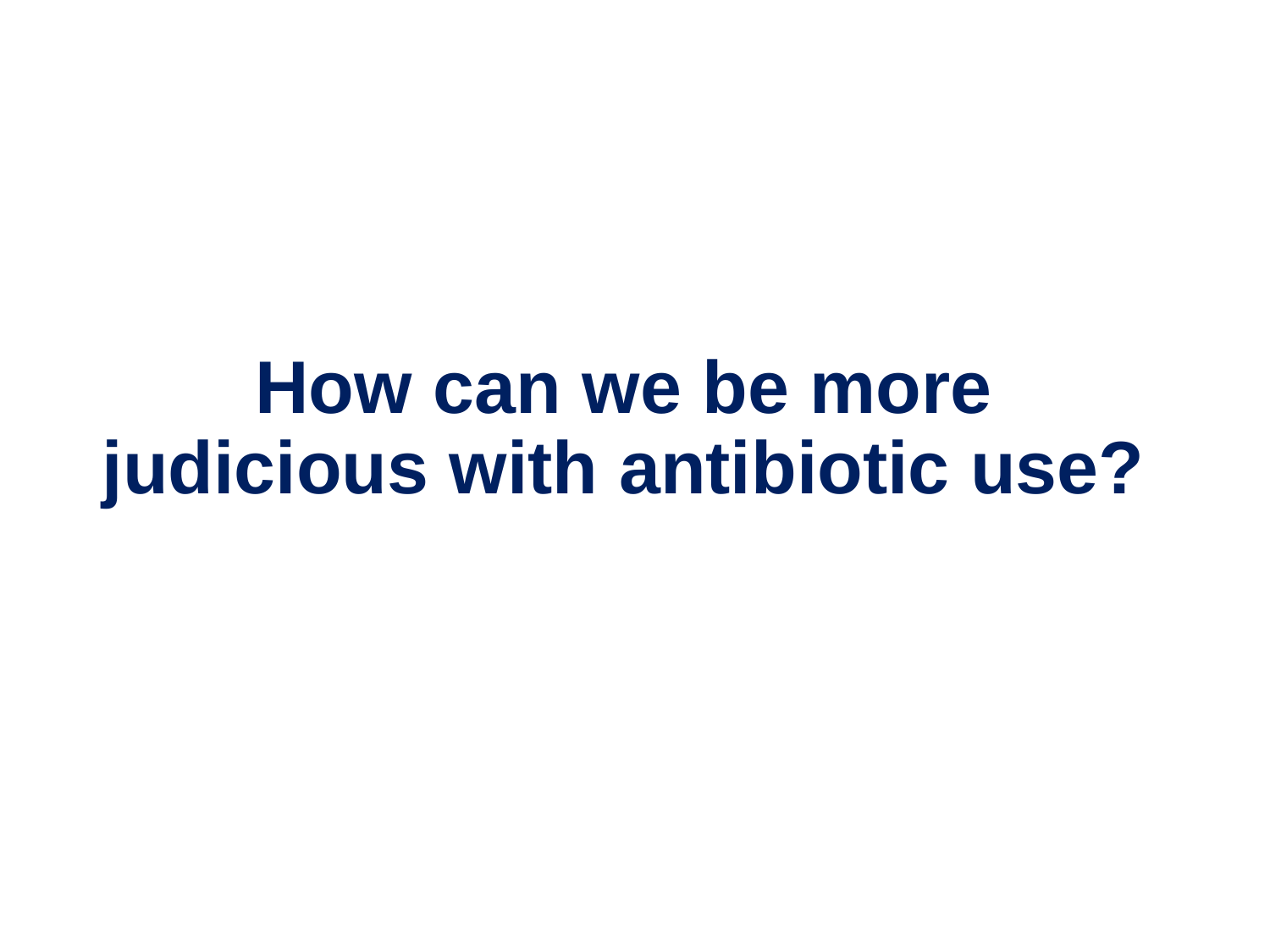

# How can we be more judicious with antibiotic use?